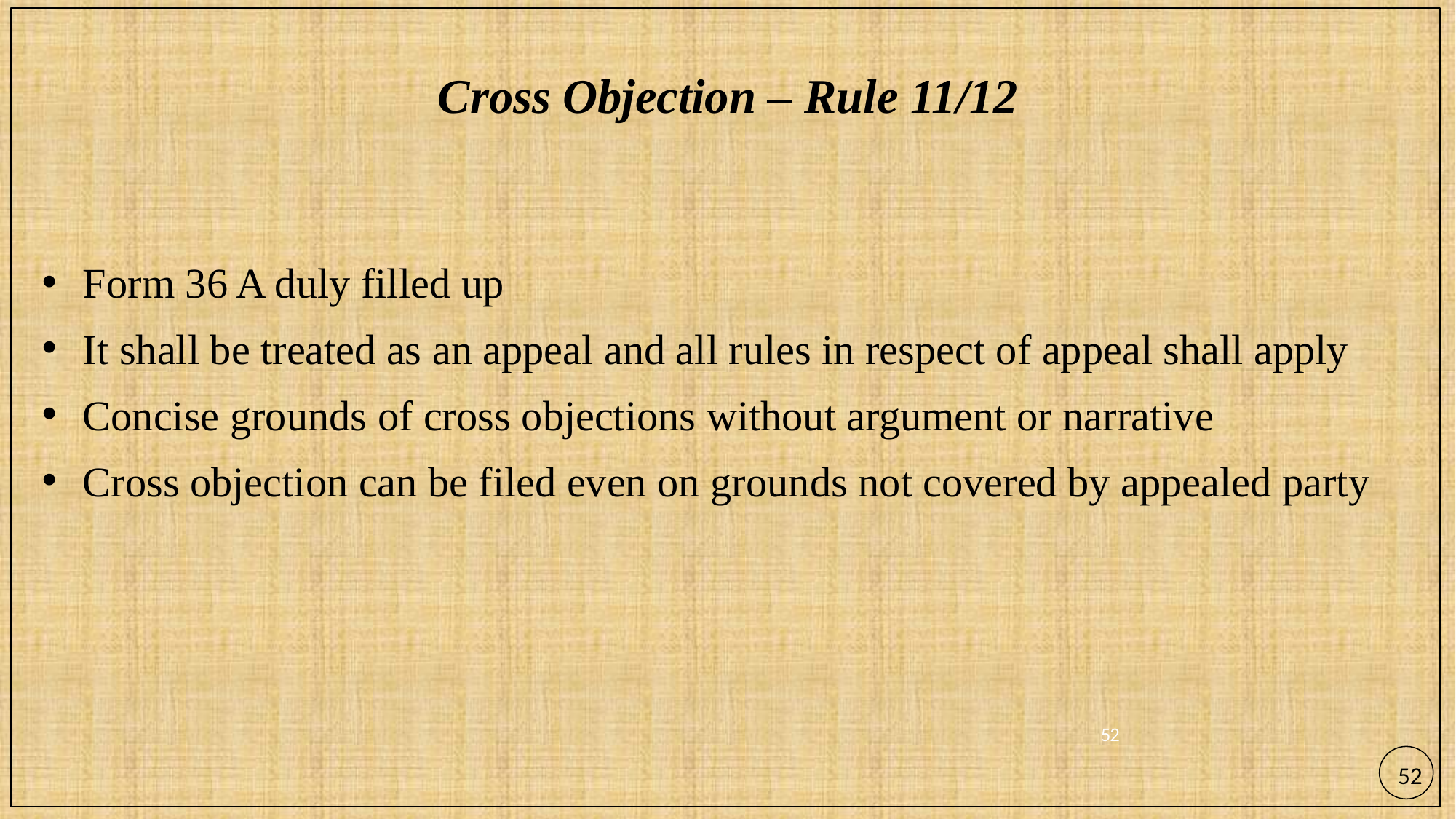

# Cross Objection – Rule 11/12
Form 36 A duly filled up
It shall be treated as an appeal and all rules in respect of appeal shall apply
Concise grounds of cross objections without argument or narrative
Cross objection can be filed even on grounds not covered by appealed party
52

52